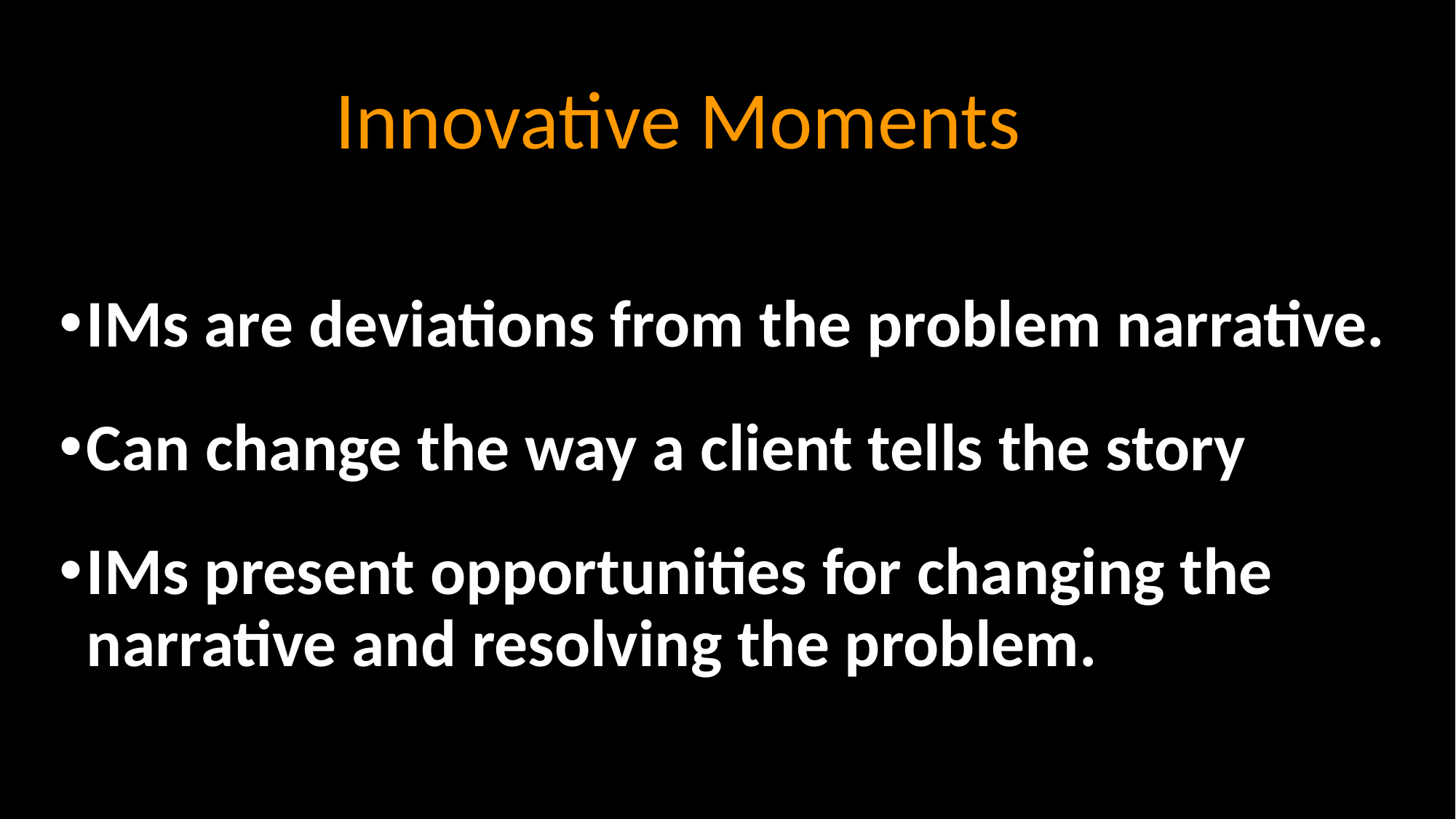

# Innovative Moments

IMs are deviations from the problem narrative.

Can change the way a client tells the story

IMs present opportunities for changing the narrative and resolving the problem.